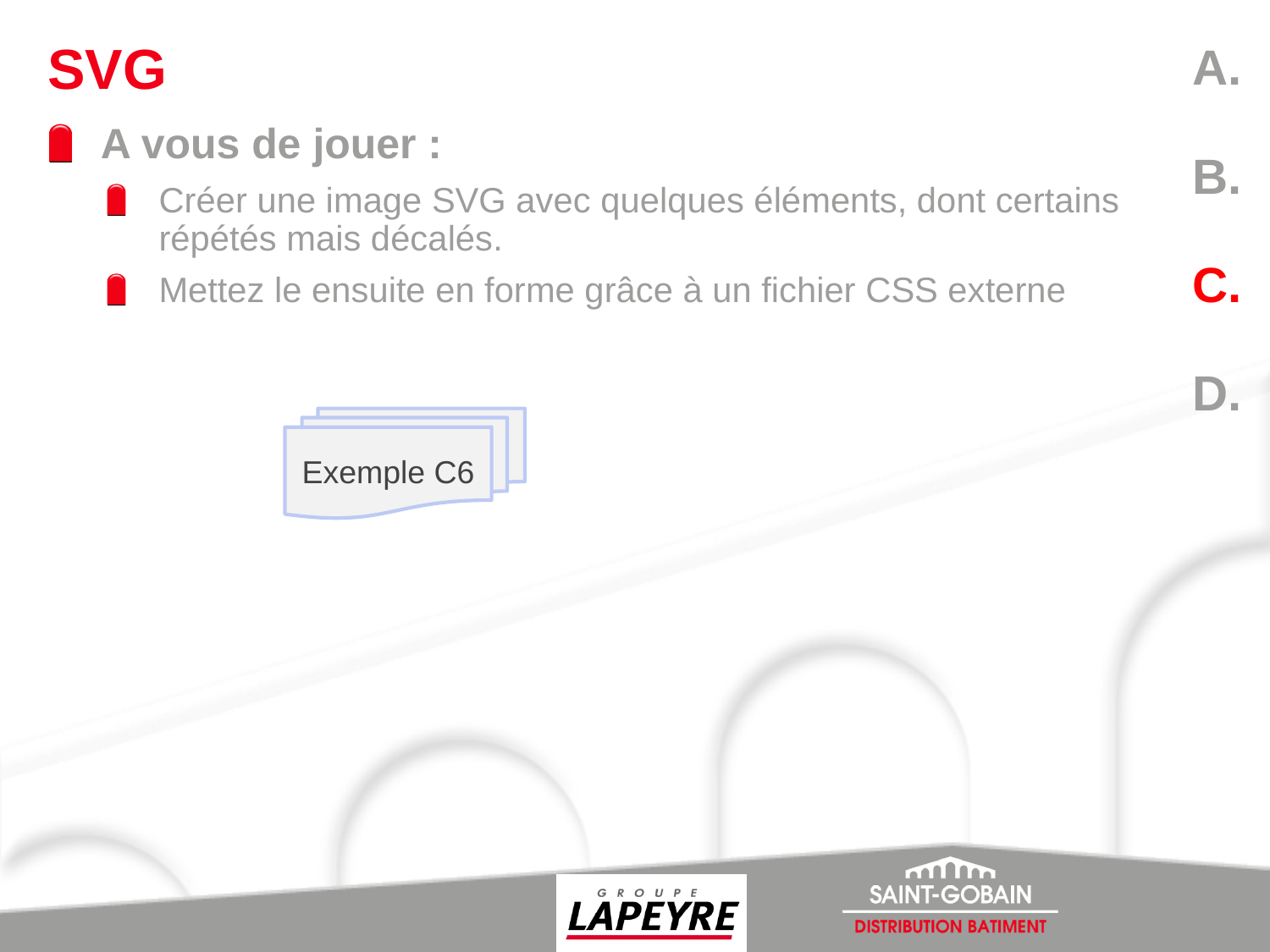

A.
B.
C.
D.
# SVG
A vous de jouer :
Créer une image SVG avec quelques éléments, dont certains répétés mais décalés.
Mettez le ensuite en forme grâce à un fichier CSS externe

Exemple C6